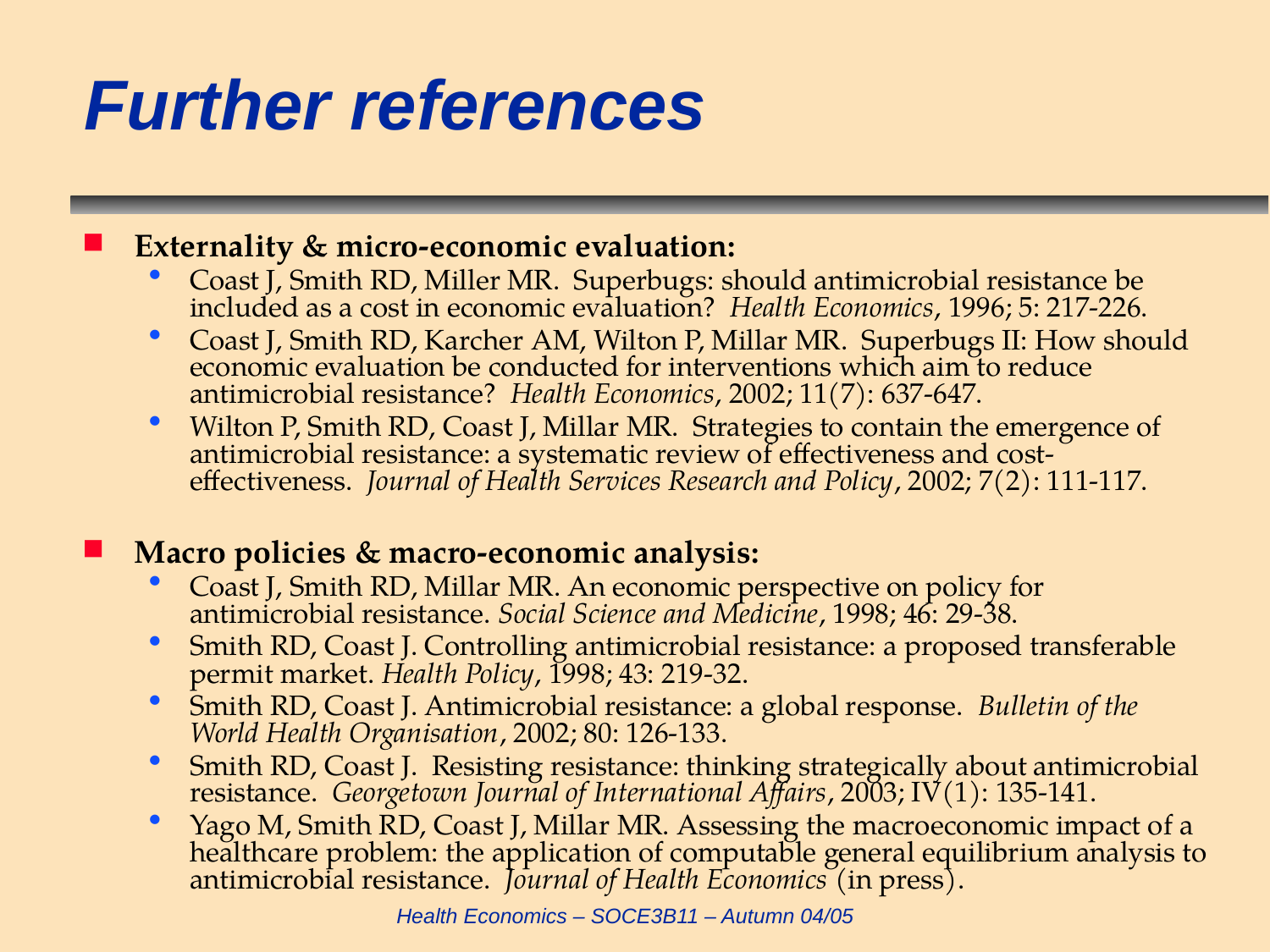

# Further references
Externality & micro-economic evaluation:
Coast J, Smith RD, Miller MR.  Superbugs: should antimicrobial resistance be included as a cost in economic evaluation?  Health Economics, 1996; 5: 217-226.
Coast J, Smith RD, Karcher AM, Wilton P, Millar MR.  Superbugs II: How should economic evaluation be conducted for interventions which aim to reduce antimicrobial resistance?  Health Economics, 2002; 11(7): 637-647.
Wilton P, Smith RD, Coast J, Millar MR.  Strategies to contain the emergence of antimicrobial resistance: a systematic review of effectiveness and cost-effectiveness.  Journal of Health Services Research and Policy, 2002; 7(2): 111-117.

Macro policies & macro-economic analysis:
Coast J, Smith RD, Millar MR. An economic perspective on policy for antimicrobial resistance. Social Science and Medicine, 1998; 46: 29-38.
Smith RD, Coast J. Controlling antimicrobial resistance: a proposed transferable permit market. Health Policy, 1998; 43: 219-32.
Smith RD, Coast J. Antimicrobial resistance: a global response.  Bulletin of the World Health Organisation, 2002; 80: 126-133.
Smith RD, Coast J.  Resisting resistance: thinking strategically about antimicrobial resistance.  Georgetown Journal of International Affairs, 2003; IV(1): 135-141.
Yago M, Smith RD, Coast J, Millar MR. Assessing the macroeconomic impact of a healthcare problem: the application of computable general equilibrium analysis to antimicrobial resistance.  Journal of Health Economics (in press).